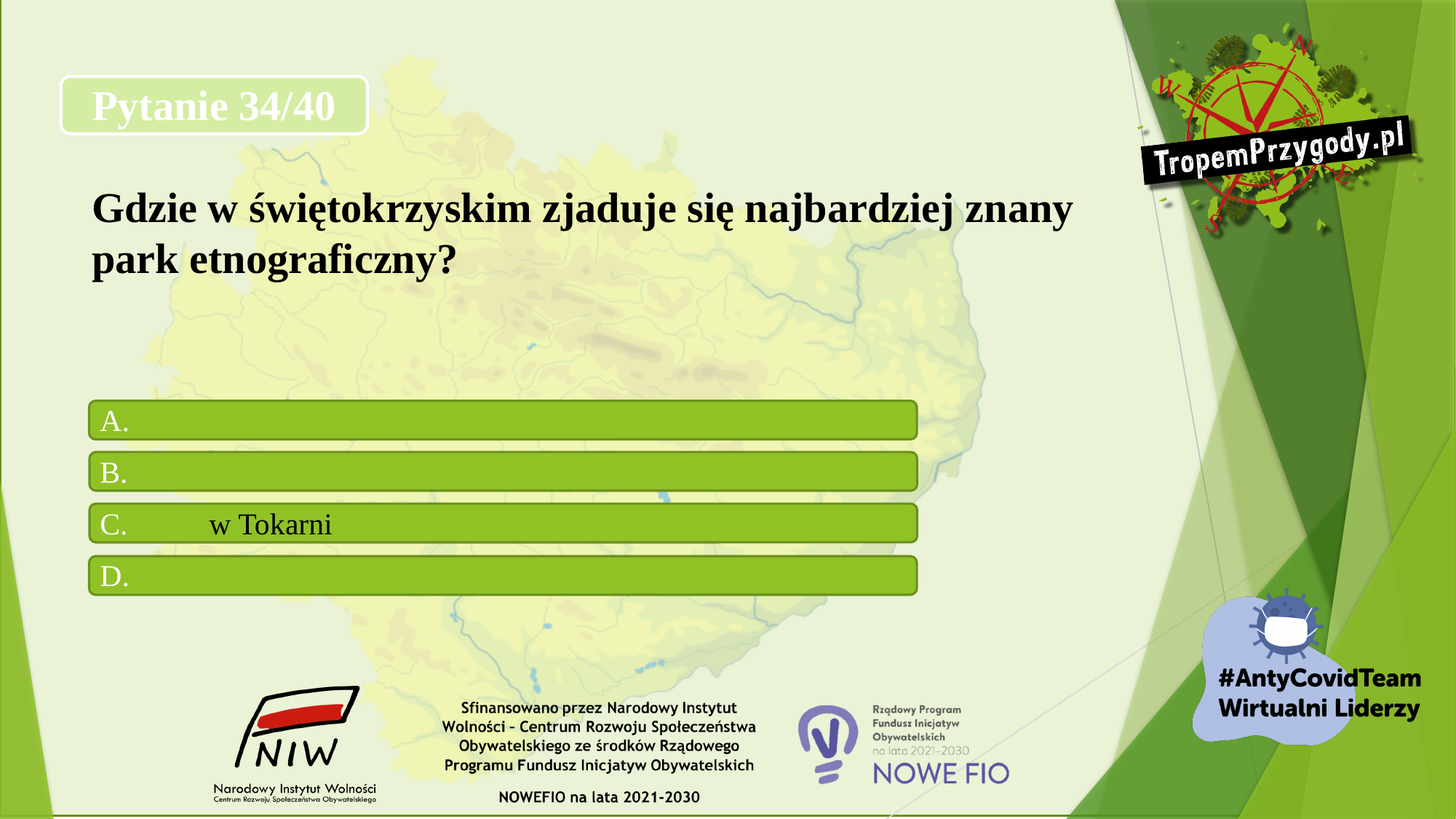

# Pytanie 34/40 Gdzie w świętokrzyskim zjaduje się najbardziej znany park etnograficzny?
A.
B.
C.	w Tokarni
D.